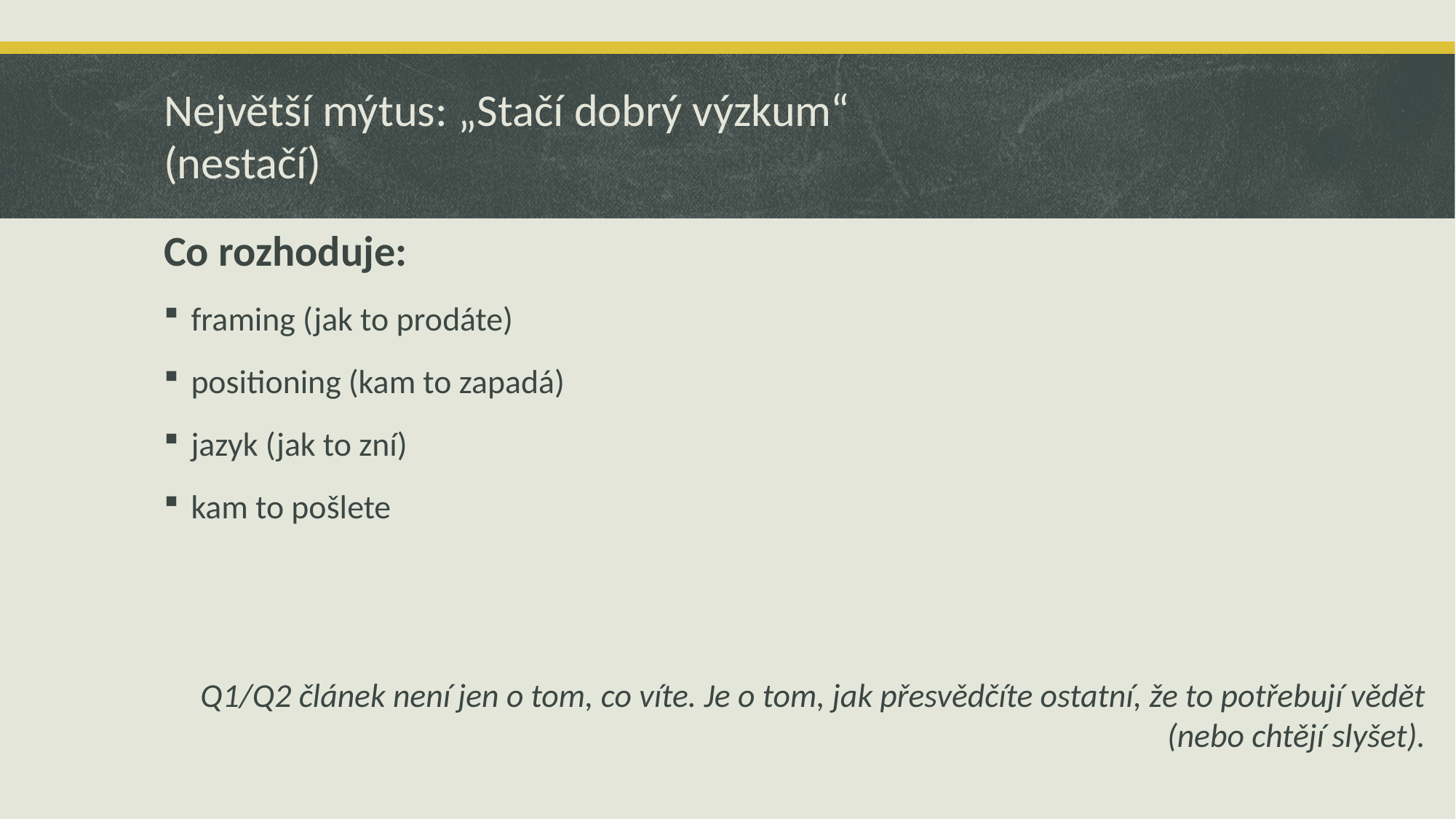

# Největší mýtus: „Stačí dobrý výzkum“ (nestačí)
Co rozhoduje:
framing (jak to prodáte)
positioning (kam to zapadá)
jazyk (jak to zní)
kam to pošlete

Q1/Q2 článek není jen o tom, co víte. Je o tom, jak přesvědčíte ostatní, že to potřebují vědět (nebo chtějí slyšet).